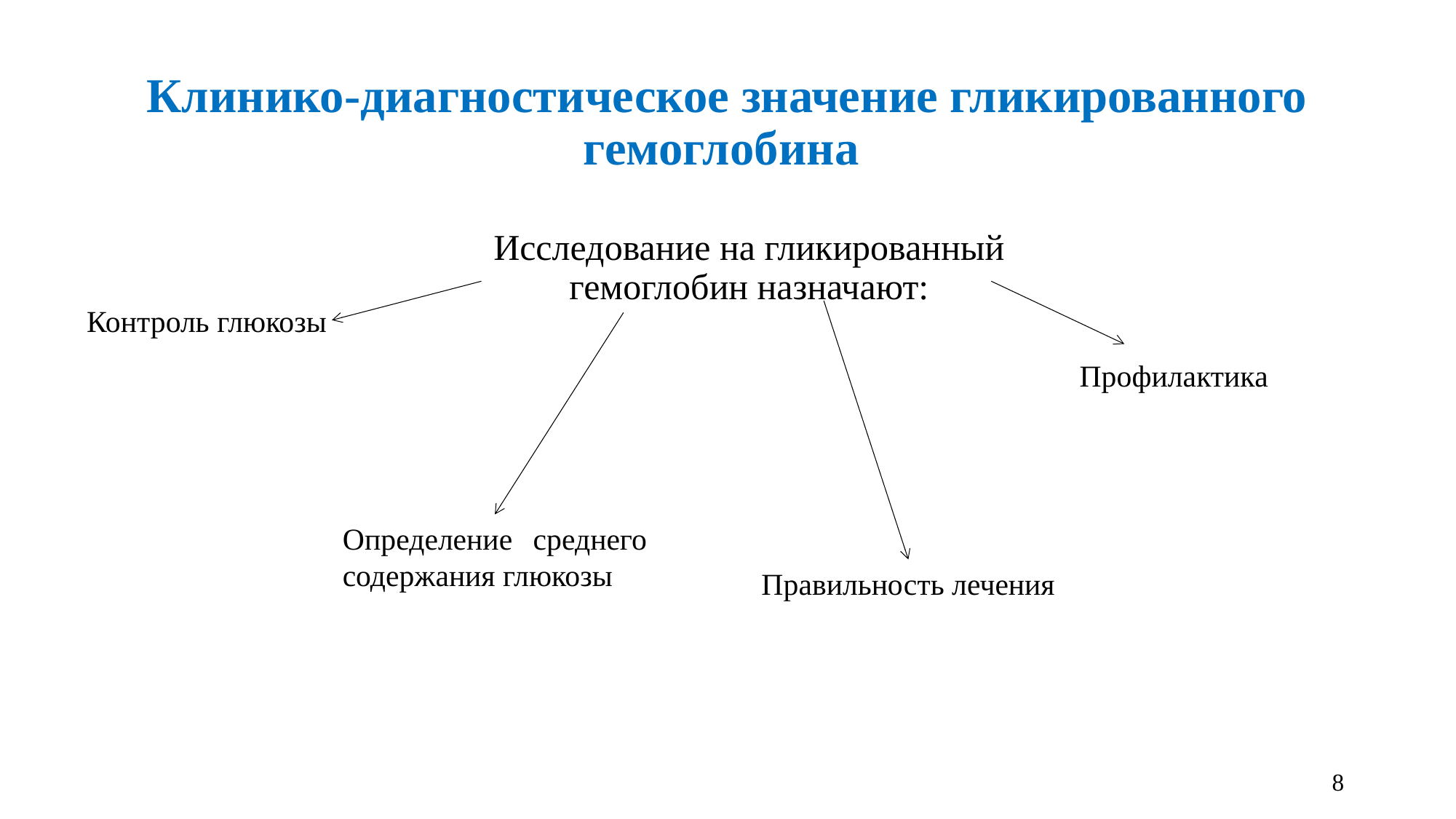

# Клинико-диагностическое значение гликированного гемоглобина
Исследование на гликированный гемоглобин назначают:
Контроль глюкозы
Профилактика
Определение среднего содержания глюкозы
Правильность лечения
8